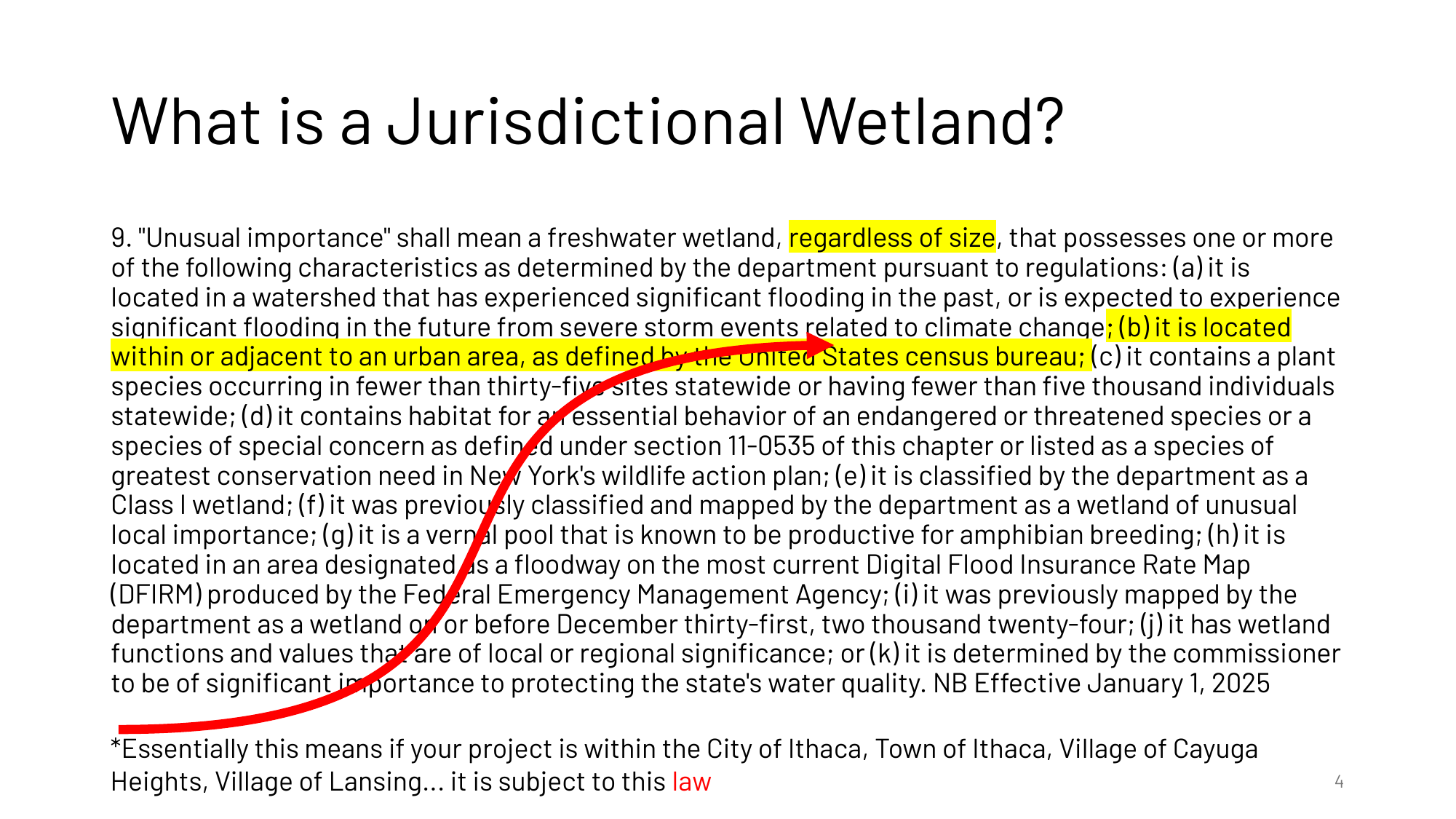

# What is a Jurisdictional Wetland?
9. "Unusual importance" shall mean a freshwater wetland, regardless of size, that possesses one or more of the following characteristics as determined by the department pursuant to regulations: (a) it is located in a watershed that has experienced significant flooding in the past, or is expected to experience significant flooding in the future from severe storm events related to climate change; (b) it is located within or adjacent to an urban area, as defined by the United States census bureau; (c) it contains a plant species occurring in fewer than thirty-five sites statewide or having fewer than five thousand individuals statewide; (d) it contains habitat for an essential behavior of an endangered or threatened species or a species of special concern as defined under section 11-0535 of this chapter or listed as a species of greatest conservation need in New York's wildlife action plan; (e) it is classified by the department as a Class I wetland; (f) it was previously classified and mapped by the department as a wetland of unusual local importance; (g) it is a vernal pool that is known to be productive for amphibian breeding; (h) it is located in an area designated as a floodway on the most current Digital Flood Insurance Rate Map (DFIRM) produced by the Federal Emergency Management Agency; (i) it was previously mapped by the department as a wetland on or before December thirty-first, two thousand twenty-four; (j) it has wetland functions and values that are of local or regional significance; or (k) it is determined by the commissioner to be of significant importance to protecting the state's water quality. NB Effective January 1, 2025
*Essentially this means if your project is within the City of Ithaca, Town of Ithaca, Village of Cayuga Heights, Village of Lansing... it is subject to this law
4